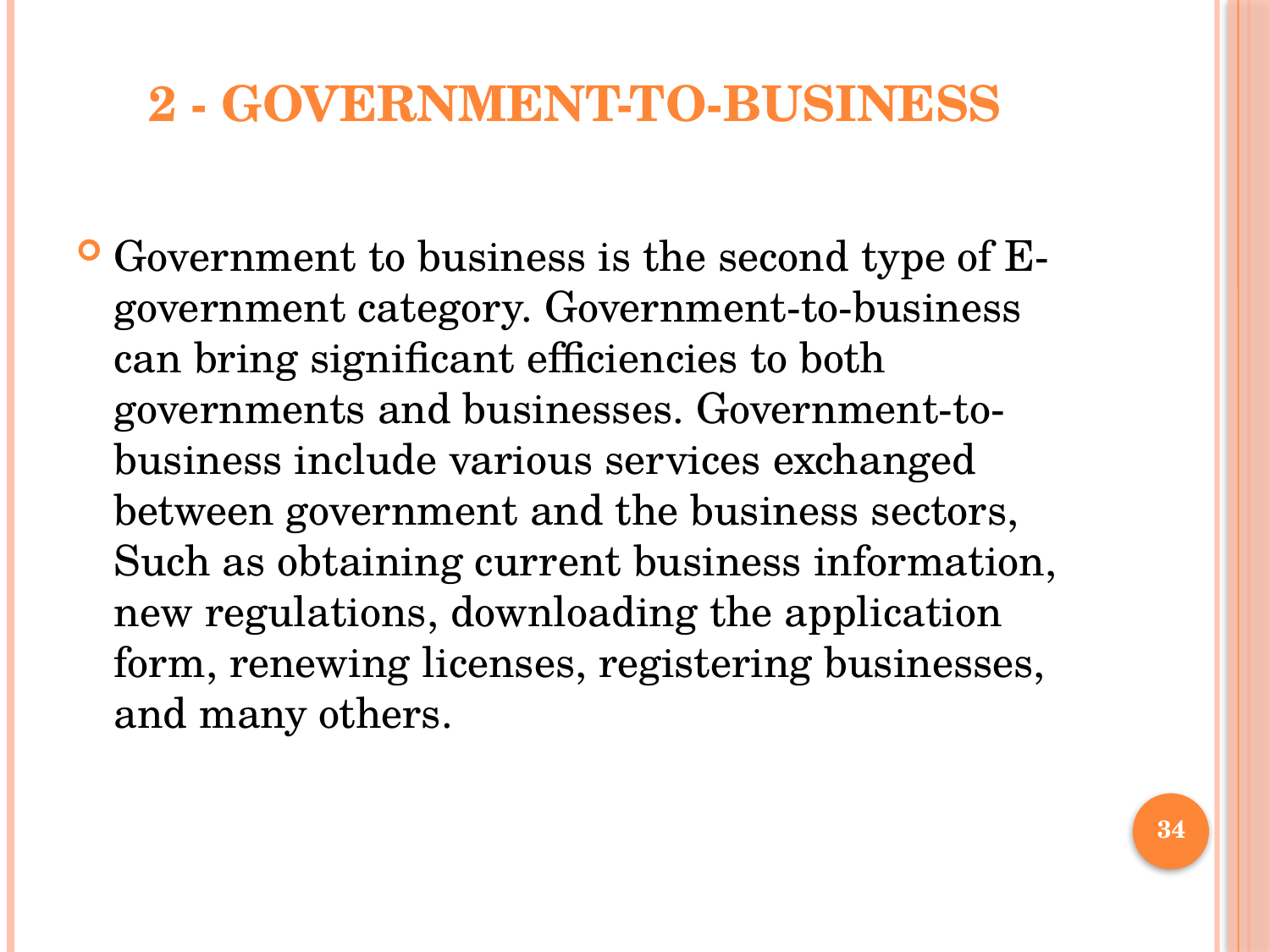

# 2 - Government-to-business
Government to business is the second type of E-government category. Government-to-business can bring significant efficiencies to both governments and businesses. Government-to-business include various services exchanged between government and the business sectors, Such as obtaining current business information, new regulations, downloading the application form, renewing licenses, registering businesses, and many others.

34